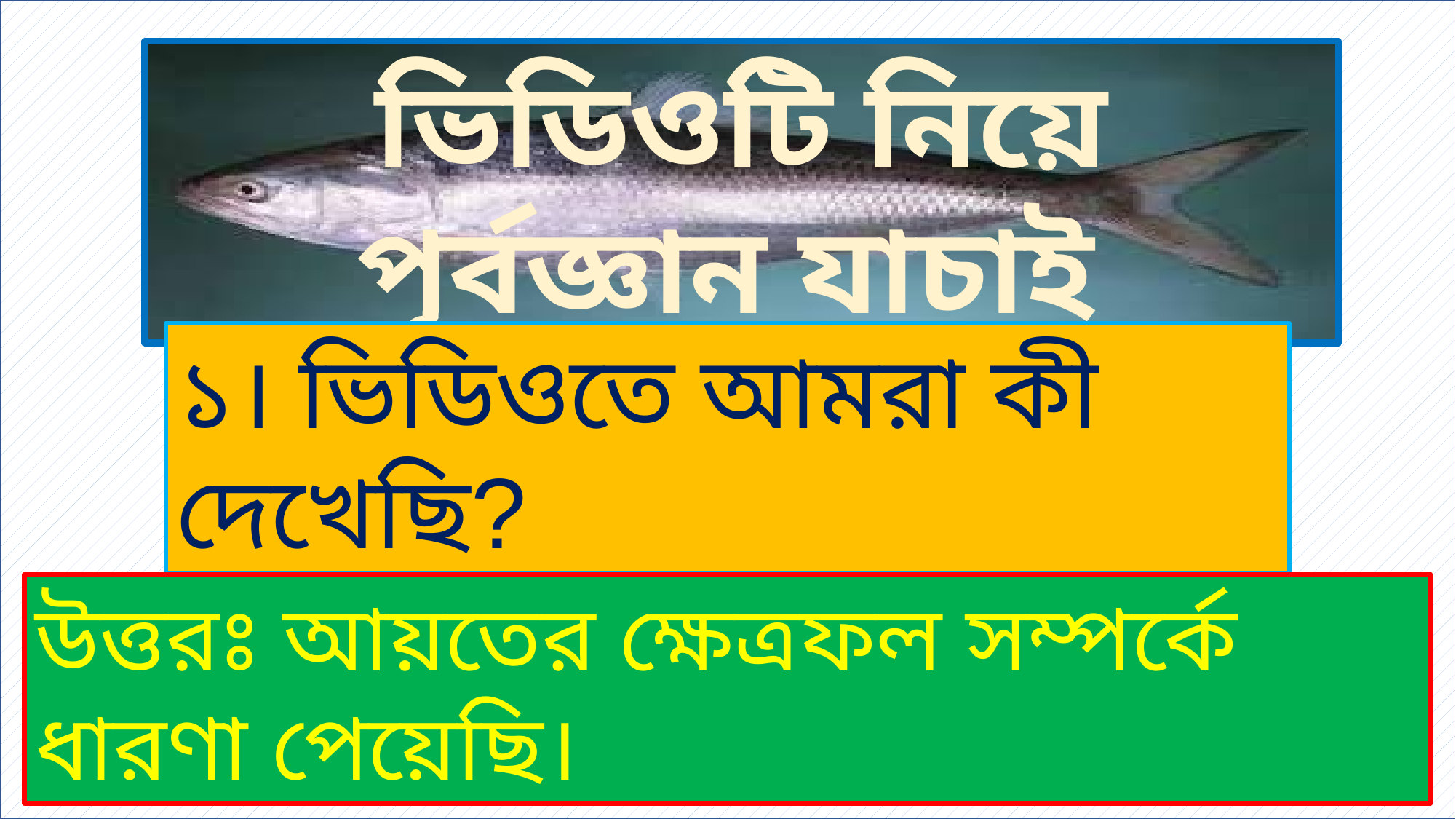

ভিডিওটি নিয়ে পূর্বজ্ঞান যাচাই
১। ভিডিওতে আমরা কী দেখেছি?
উত্তরঃ আয়তের ক্ষেত্রফল সম্পর্কে ধারণা পেয়েছি।